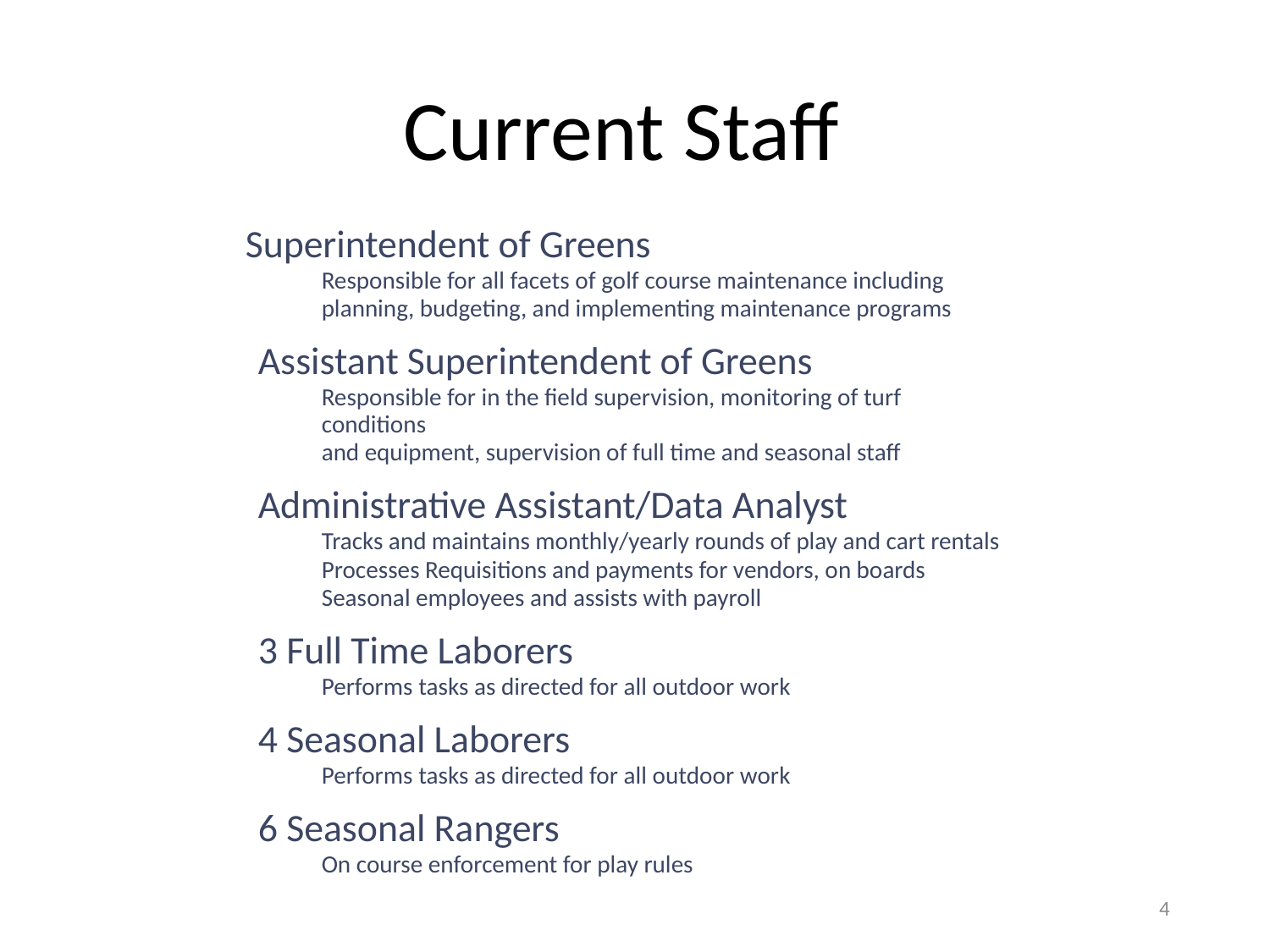

Current Staff
Superintendent of Greens
Responsible for all facets of golf course maintenance including
planning, budgeting, and implementing maintenance programs

Assistant Superintendent of Greens
Responsible for in the field supervision, monitoring of turf conditions
and equipment, supervision of full time and seasonal staff

Administrative Assistant/Data Analyst
Tracks and maintains monthly/yearly rounds of play and cart rentals
Processes Requisitions and payments for vendors, on boards
Seasonal employees and assists with payroll

3 Full Time Laborers
Performs tasks as directed for all outdoor work

4 Seasonal Laborers
Performs tasks as directed for all outdoor work

6 Seasonal Rangers
On course enforcement for play rules

4